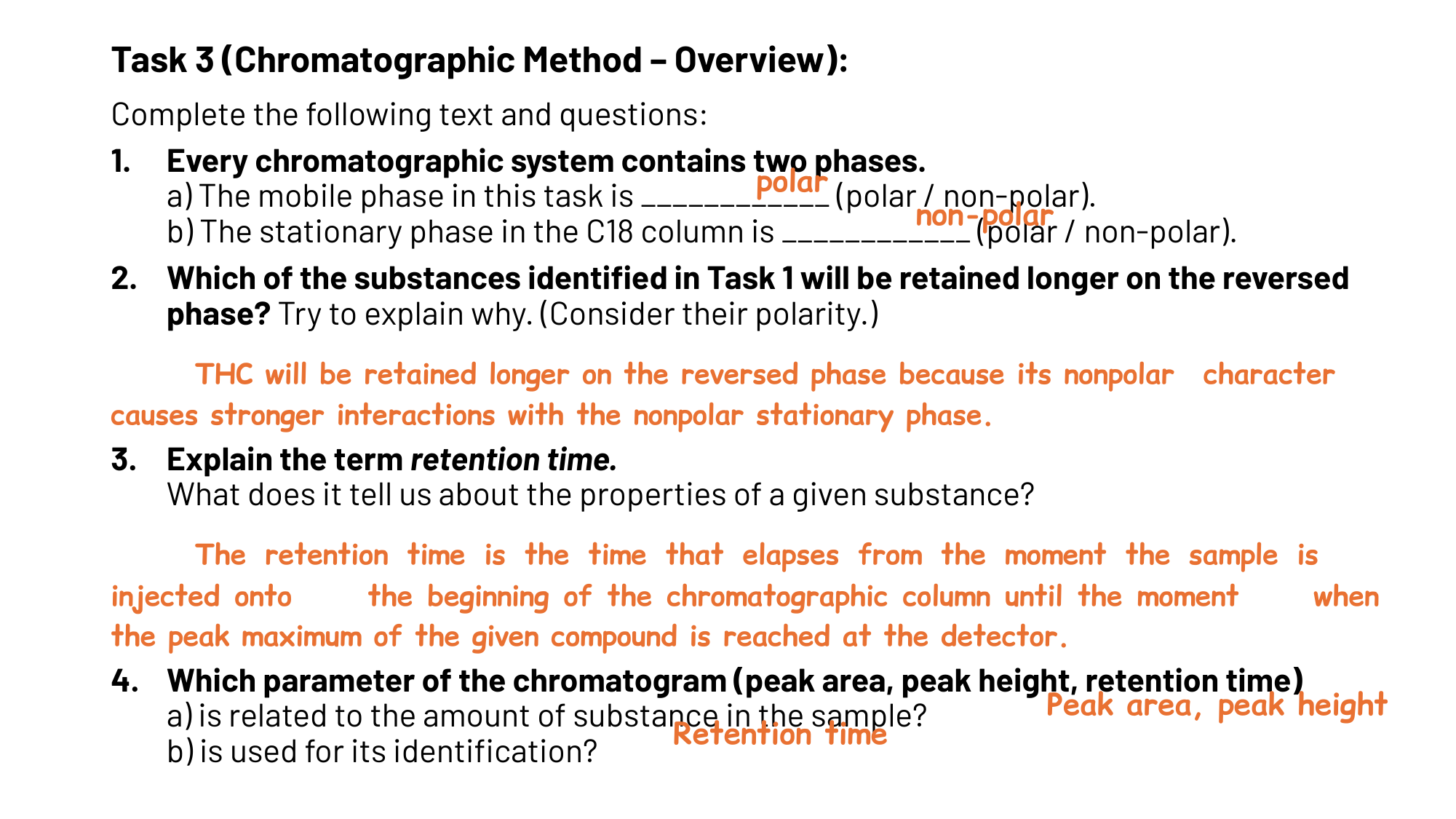

# Task 3 (Chromatographic Method – Overview):
Complete the following text and questions:
Every chromatographic system contains two phases.
a) The mobile phase in this task is ____________ (polar / non-polar).
b) The stationary phase in the C18 column is ____________ (polar / non-polar).
Which of the substances identified in Task 1 will be retained longer on the reversed phase? Try to explain why. (Consider their polarity.)
	THC will be retained longer on the reversed phase because its nonpolar 	character causes stronger interactions with the nonpolar stationary phase.
Explain the term retention time.
What does it tell us about the properties of a given substance?
 	The retention time is the time that elapses from the moment the sample is 	injected onto 	the beginning of the chromatographic column until the moment 	when the peak maximum of the given compound is reached at the detector.
Which parameter of the chromatogram (peak area, peak height, retention time)
a) is related to the amount of substance in the sample?
b) is used for its identification?
polar
non-polar
Peak area, peak height
Retention time